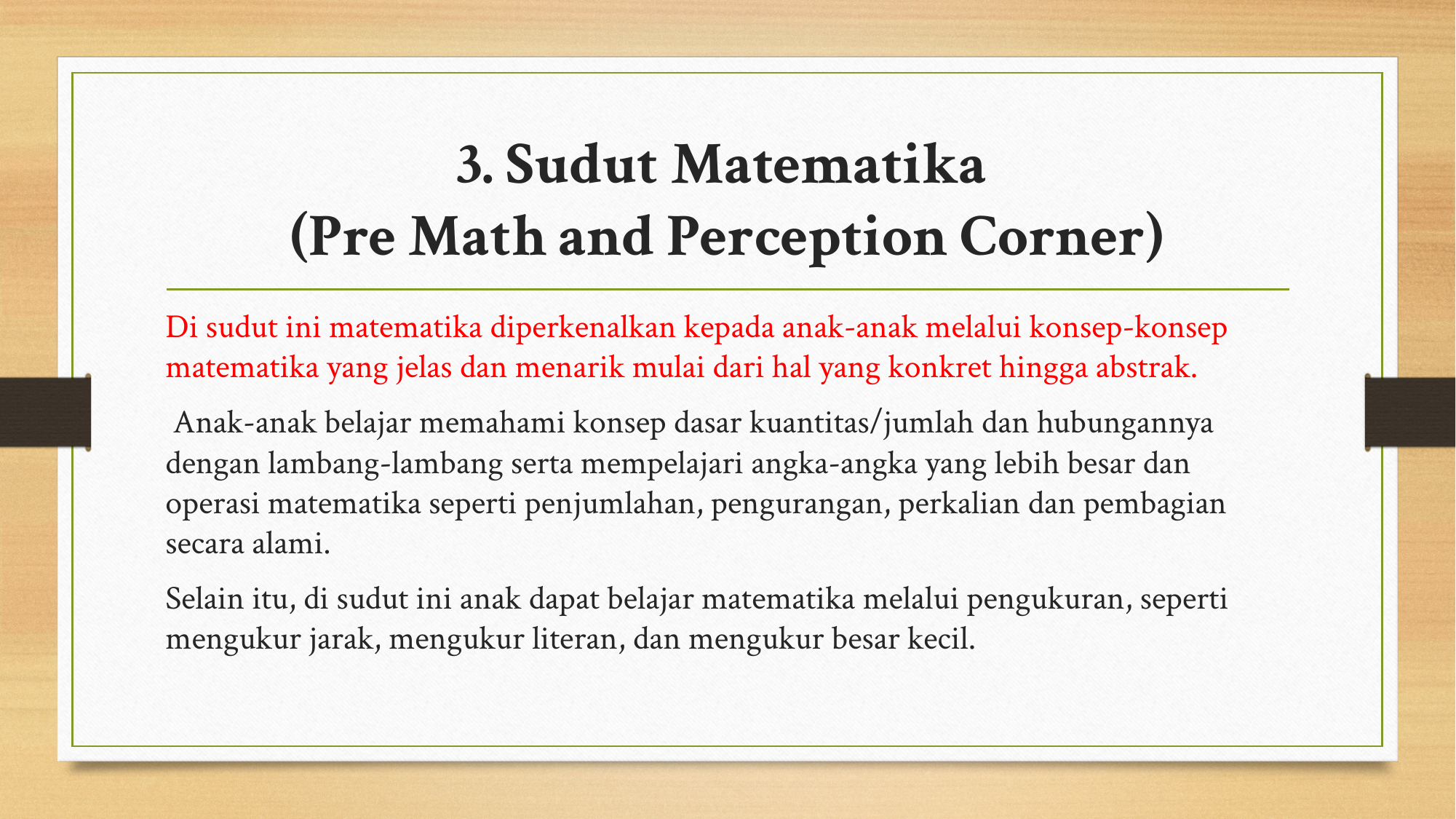

# 3. Sudut Matematika (Pre Math and Perception Corner)
Di sudut ini matematika diperkenalkan kepada anak-anak melalui konsep-konsep matematika yang jelas dan menarik mulai dari hal yang konkret hingga abstrak.
 Anak-anak belajar memahami konsep dasar kuantitas/jumlah dan hubungannya dengan lambang-lambang serta mempelajari angka-angka yang lebih besar dan operasi matematika seperti penjumlahan, pengurangan, perkalian dan pembagian secara alami.
Selain itu, di sudut ini anak dapat belajar matematika melalui pengukuran, seperti mengukur jarak, mengukur literan, dan mengukur besar kecil.